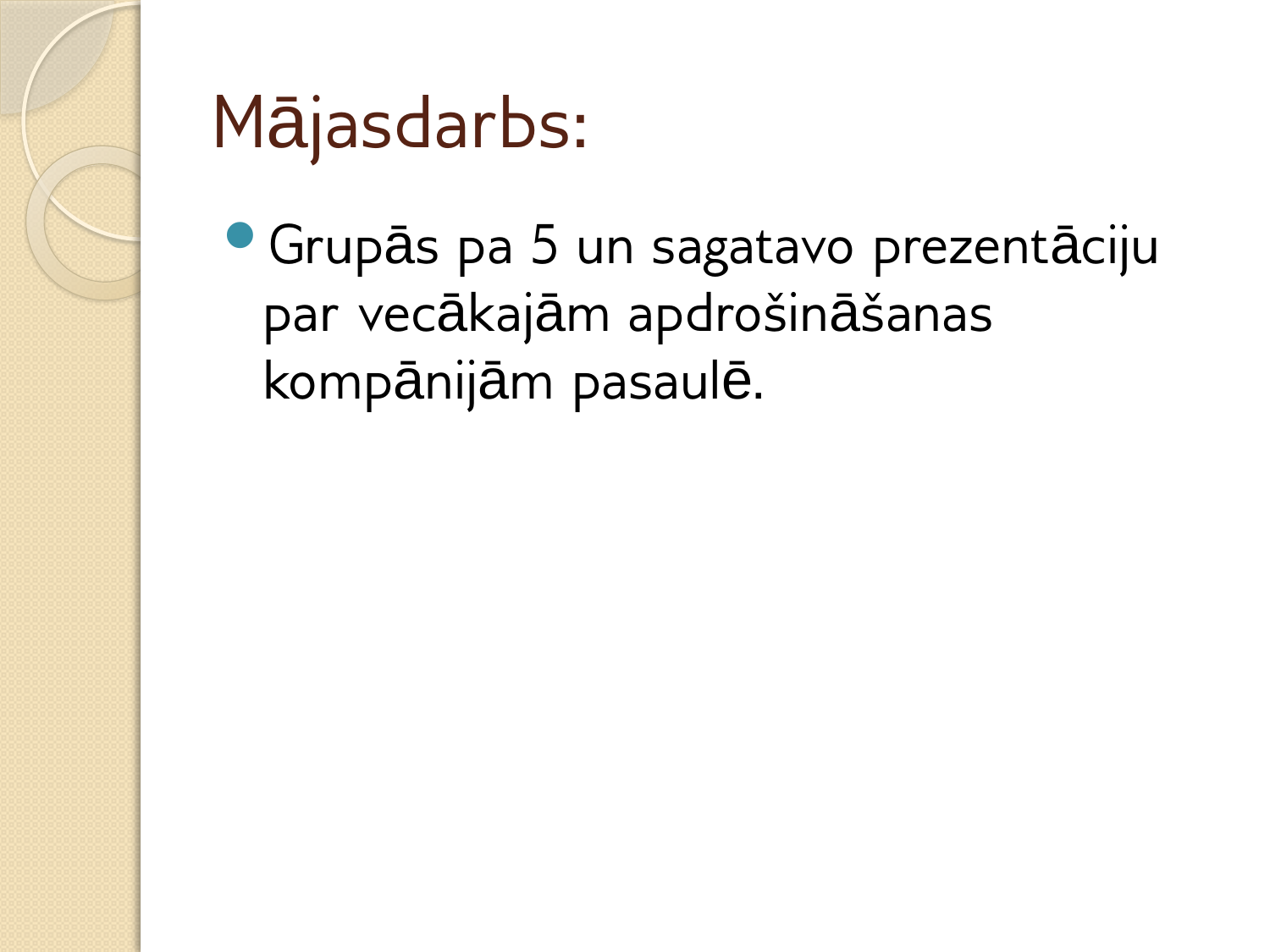

# Mājasdarbs:
Grupās pa 5 un sagatavo prezentāciju par vecākajām apdrošināšanas kompānijām pasaulē.